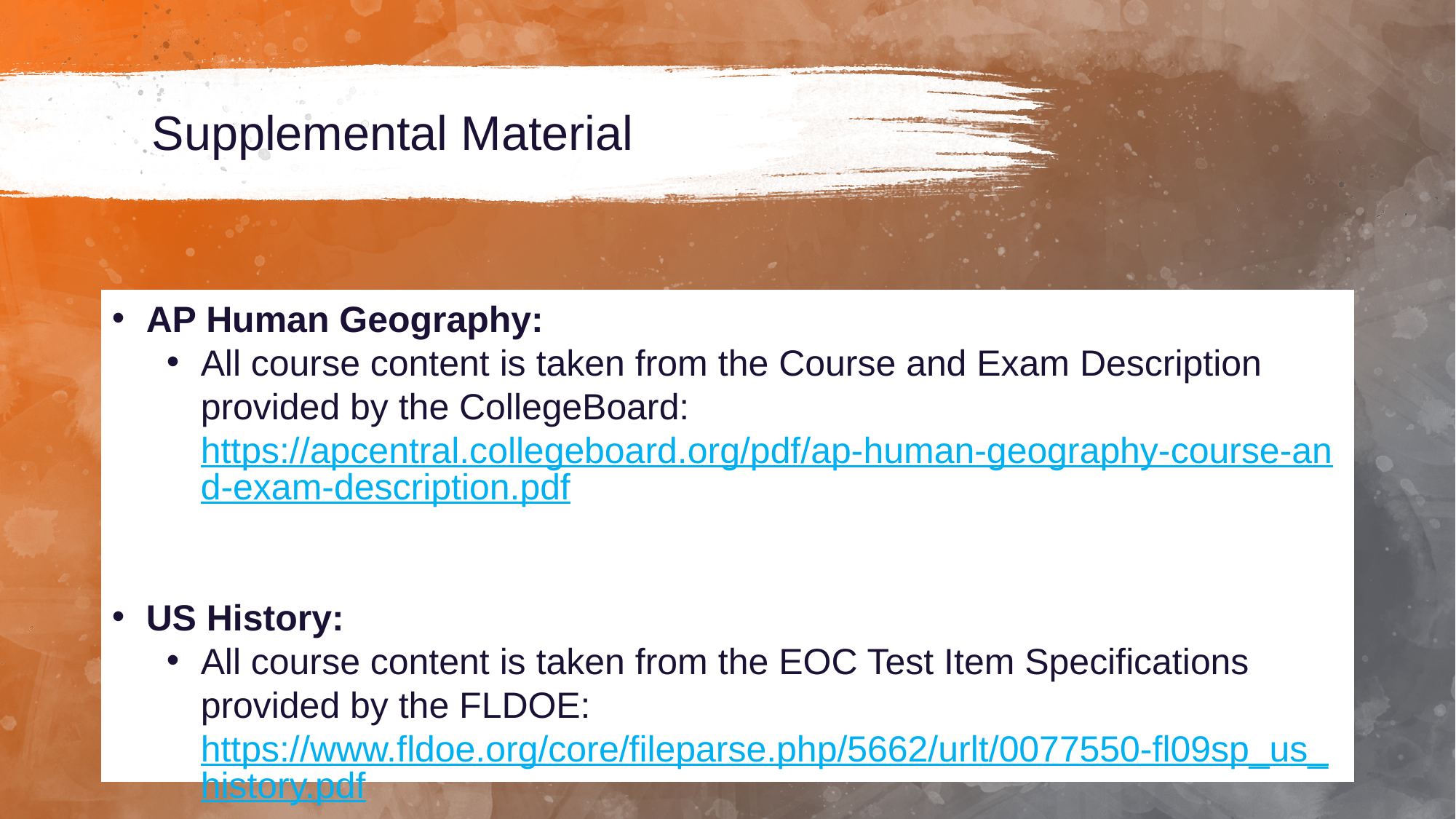

# Supplemental Material
AP Human Geography:
All course content is taken from the Course and Exam Description provided by the CollegeBoard: https://apcentral.collegeboard.org/pdf/ap-human-geography-course-and-exam-description.pdf

US History:
All course content is taken from the EOC Test Item Specifications provided by the FLDOE: https://www.fldoe.org/core/fileparse.php/5662/urlt/0077550-fl09sp_us_history.pdf